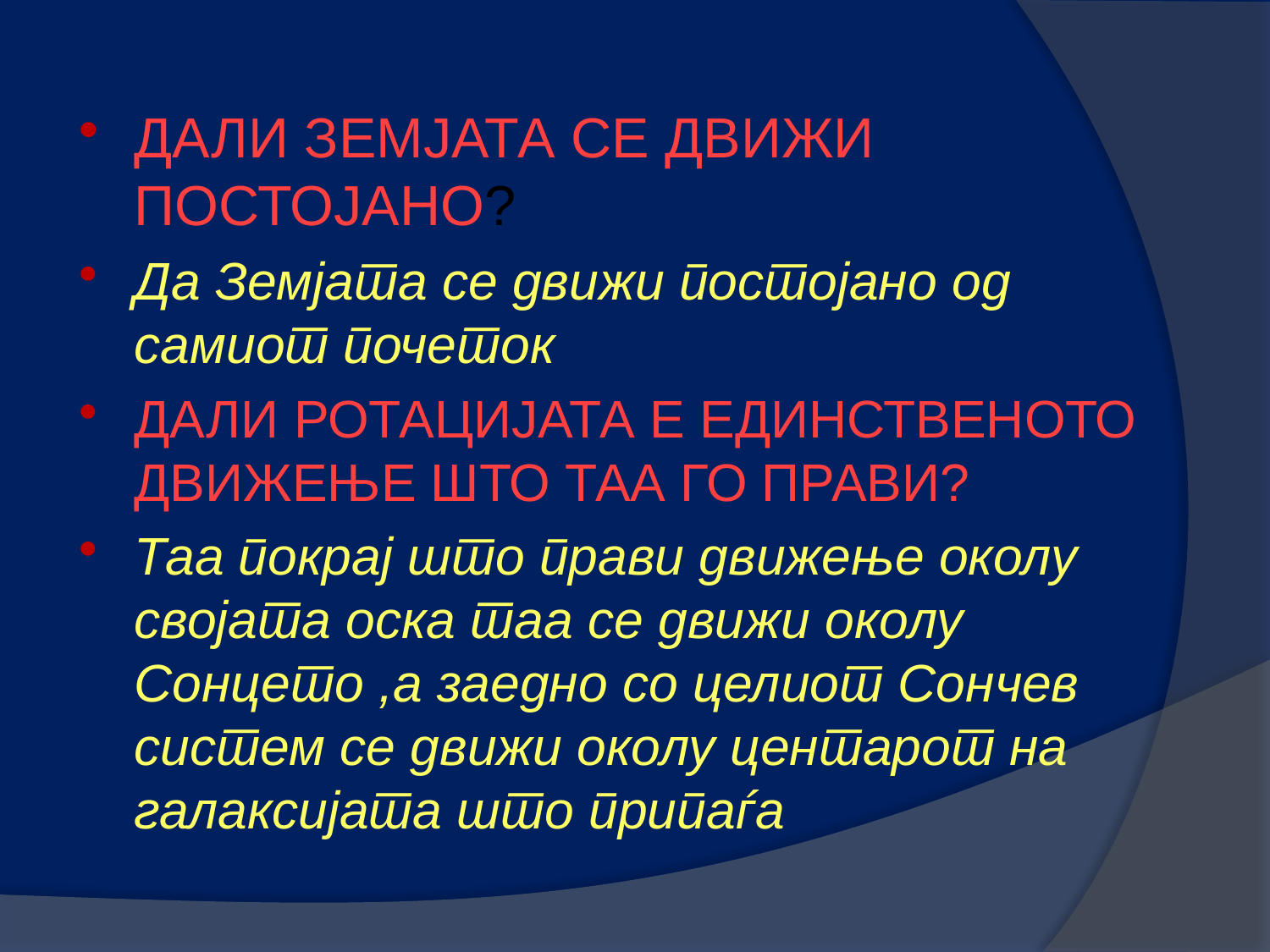

ДАЛИ ЗЕМЈАТА СЕ ДВИЖИ ПОСТОЈАНО?
Да Земјата се движи постојано од самиот почеток
ДАЛИ РОТАЦИЈАТА Е ЕДИНСТВЕНОТО ДВИЖЕЊЕ ШТО ТАА ГО ПРАВИ?
Таа покрај што прави движење околу својата оска таа се движи околу Сонцето ,а заедно со целиот Сончев систем се движи околу центарот на галаксијата што припаѓа